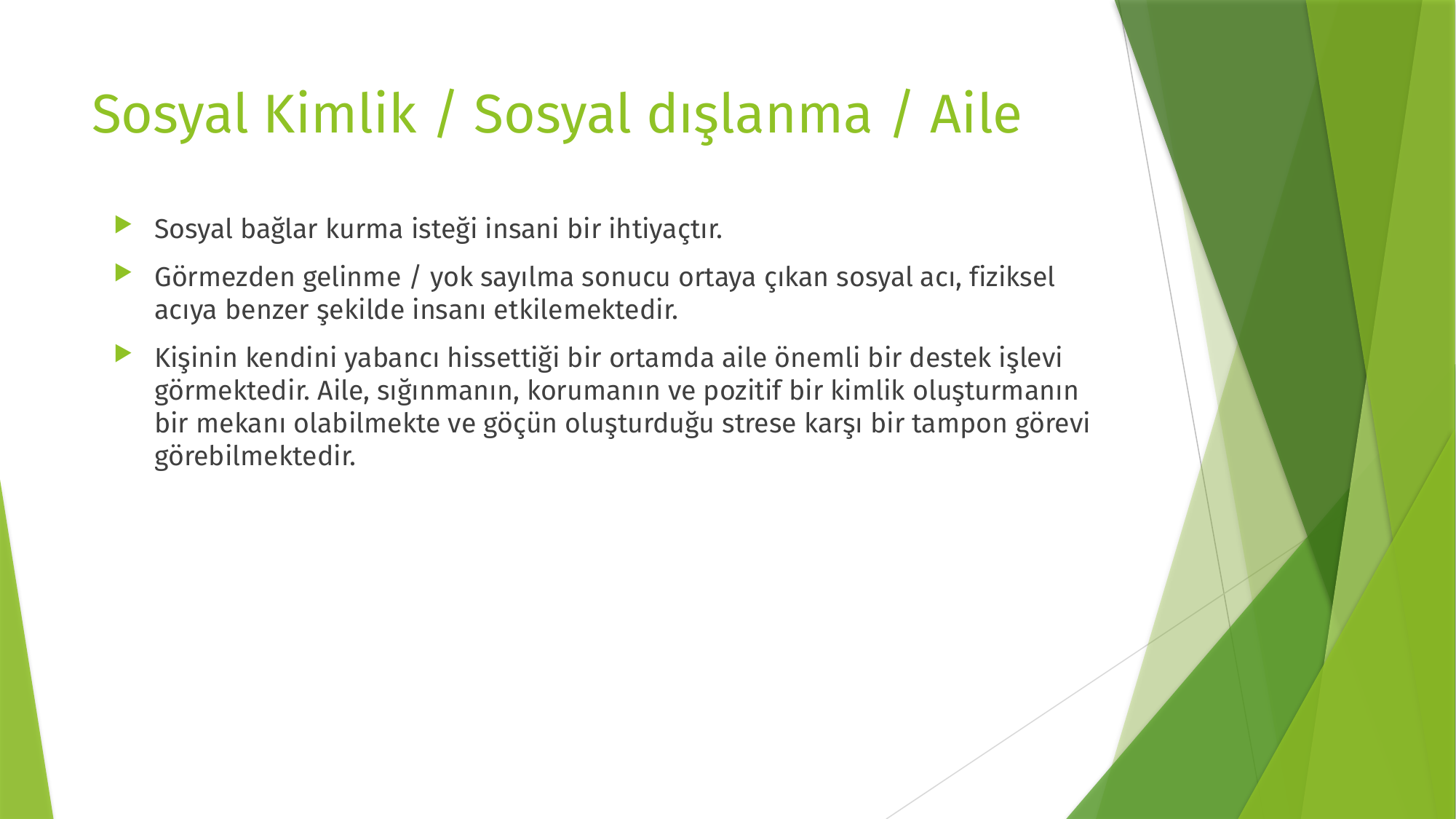

# Sosyal Kimlik / Sosyal dışlanma / Aile
Sosyal bağlar kurma isteği insani bir ihtiyaçtır.
Görmezden gelinme / yok sayılma sonucu ortaya çıkan sosyal acı, fiziksel acıya benzer şekilde insanı etkilemektedir.
Kişinin kendini yabancı hissettiği bir ortamda aile önemli bir destek işlevi görmektedir. Aile, sığınmanın, korumanın ve pozitif bir kimlik oluşturmanın bir mekanı olabilmekte ve göçün oluşturduğu strese karşı bir tampon görevi görebilmektedir.